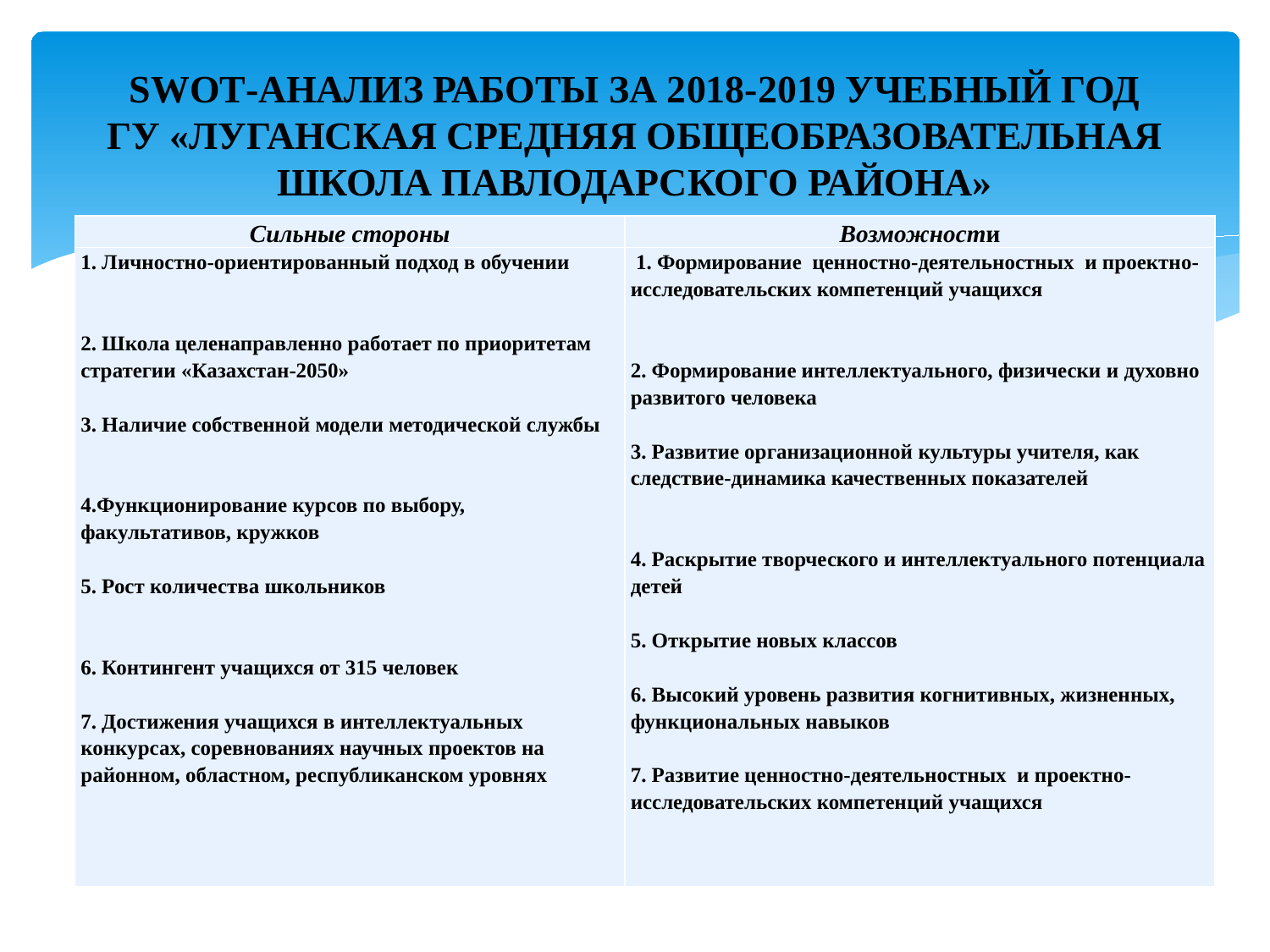

# SWOT-АНАЛИЗ РАБОТЫ ЗА 2018-2019 УЧЕБНЫЙ ГОД ГУ «ЛУГАНСКАЯ СРЕДНЯЯ ОБЩЕОБРАЗОВАТЕЛЬНАЯ ШКОЛА ПАВЛОДАРСКОГО РАЙОНА»
| Сильные стороны | Возможности |
| --- | --- |
| 1. Личностно-ориентированный подход в обучении     2. Школа целенаправленно работает по приоритетам стратегии «Казахстан-2050»   3. Наличие собственной модели методической службы     4.Функционирование курсов по выбору, факультативов, кружков   5. Рост количества школьников     6. Контингент учащихся от 315 человек   7. Достижения учащихся в интеллектуальных конкурсах, соревнованиях научных проектов на районном, областном, республиканском уровнях | 1. Формирование ценностно-деятельностных и проектно-исследовательских компетенций учащихся     2. Формирование интеллектуального, физически и духовно развитого человека   3. Развитие организационной культуры учителя, как следствие-динамика качественных показателей     4. Раскрытие творческого и интеллектуального потенциала детей   5. Открытие новых классов   6. Высокий уровень развития когнитивных, жизненных, функциональных навыков   7. Развитие ценностно-деятельностных и проектно-исследовательских компетенций учащихся |